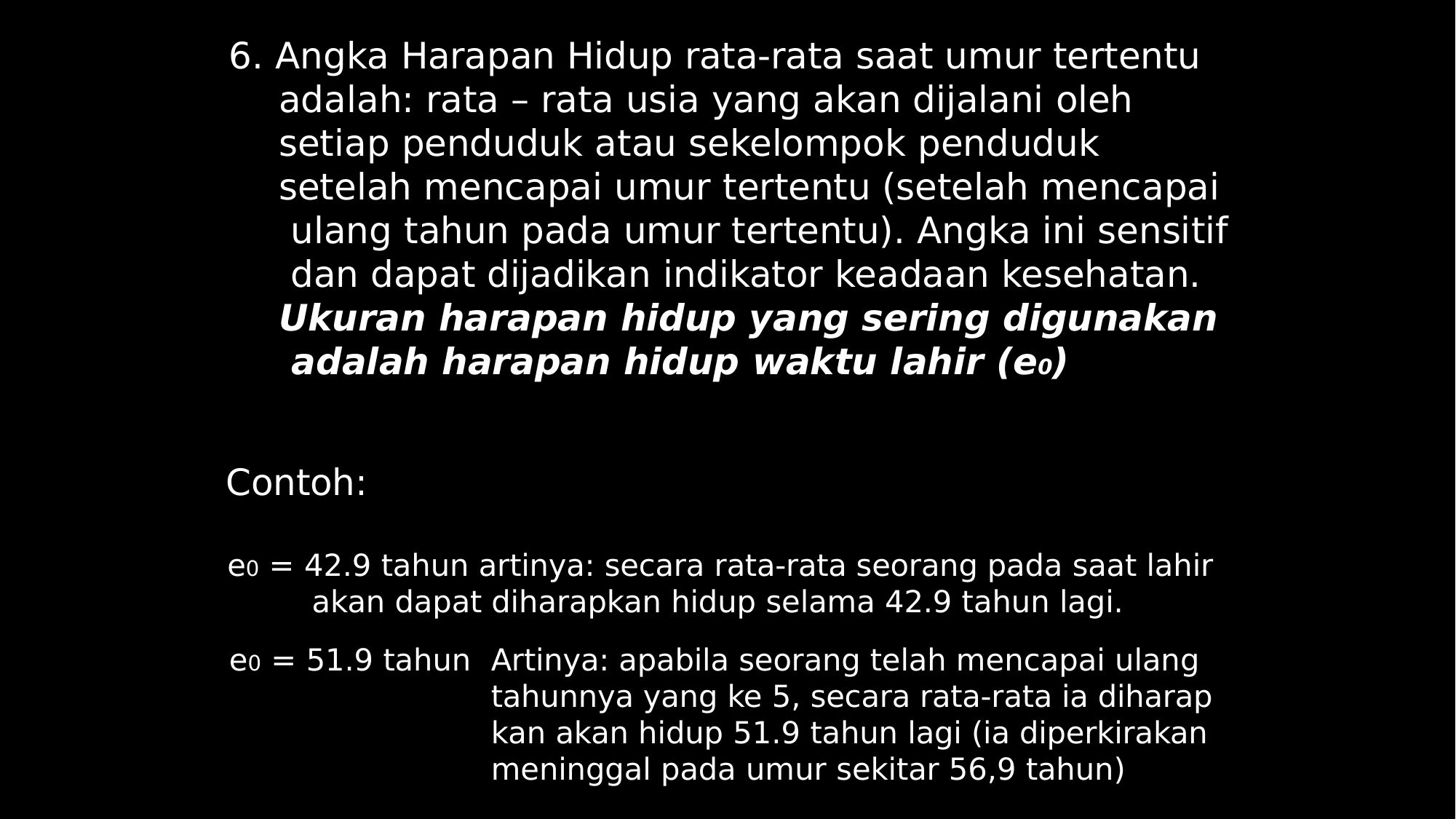

6. Angka Harapan Hidup rata-rata saat umur tertentu  adalah: rata – rata usia yang akan dijalani oleh  setiap penduduk atau sekelompok penduduk  setelah mencapai umur tertentu (setelah mencapai  ulang tahun pada umur tertentu). Angka ini sensitif  dan dapat dijadikan indikator keadaan kesehatan.  Ukuran harapan hidup yang sering digunakan  adalah harapan hidup waktu lahir (e0)

Contoh:

e0 = 42.9 tahun artinya: secara rata-rata seorang pada saat lahir  akan dapat diharapkan hidup selama 42.9 tahun lagi.
e0 = 51.9 tahun	Artinya: apabila seorang telah mencapai ulang  tahunnya yang ke 5, secara rata-rata ia diharap  kan akan hidup 51.9 tahun lagi (ia diperkirakan  meninggal pada umur sekitar 56,9 tahun)